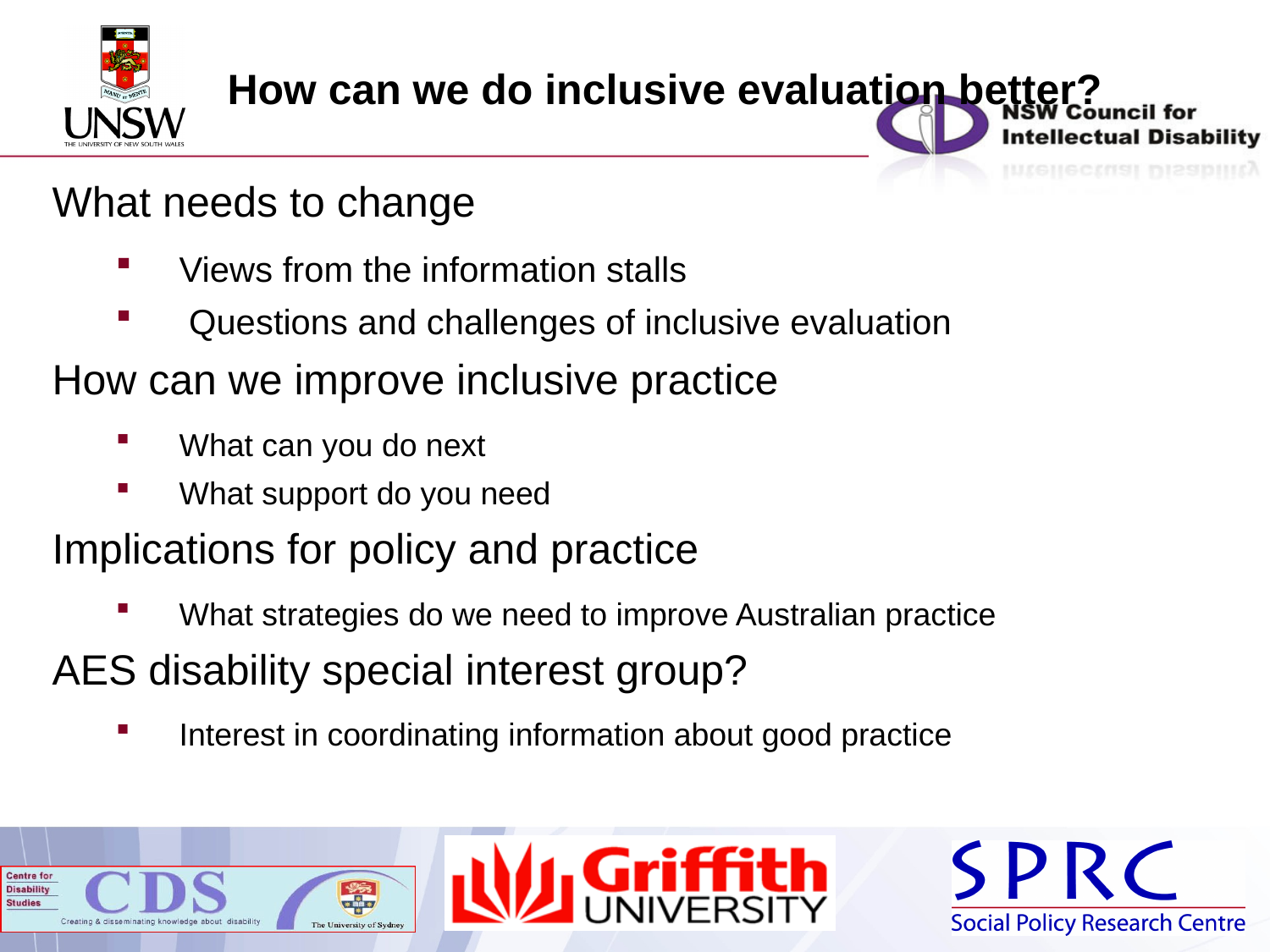

How can we do inclusive evaluation better?
What needs to change
Views from the information stalls
 Questions and challenges of inclusive evaluation
How can we improve inclusive practice
What can you do next
What support do you need
Implications for policy and practice
What strategies do we need to improve Australian practice
AES disability special interest group?
Interest in coordinating information about good practice